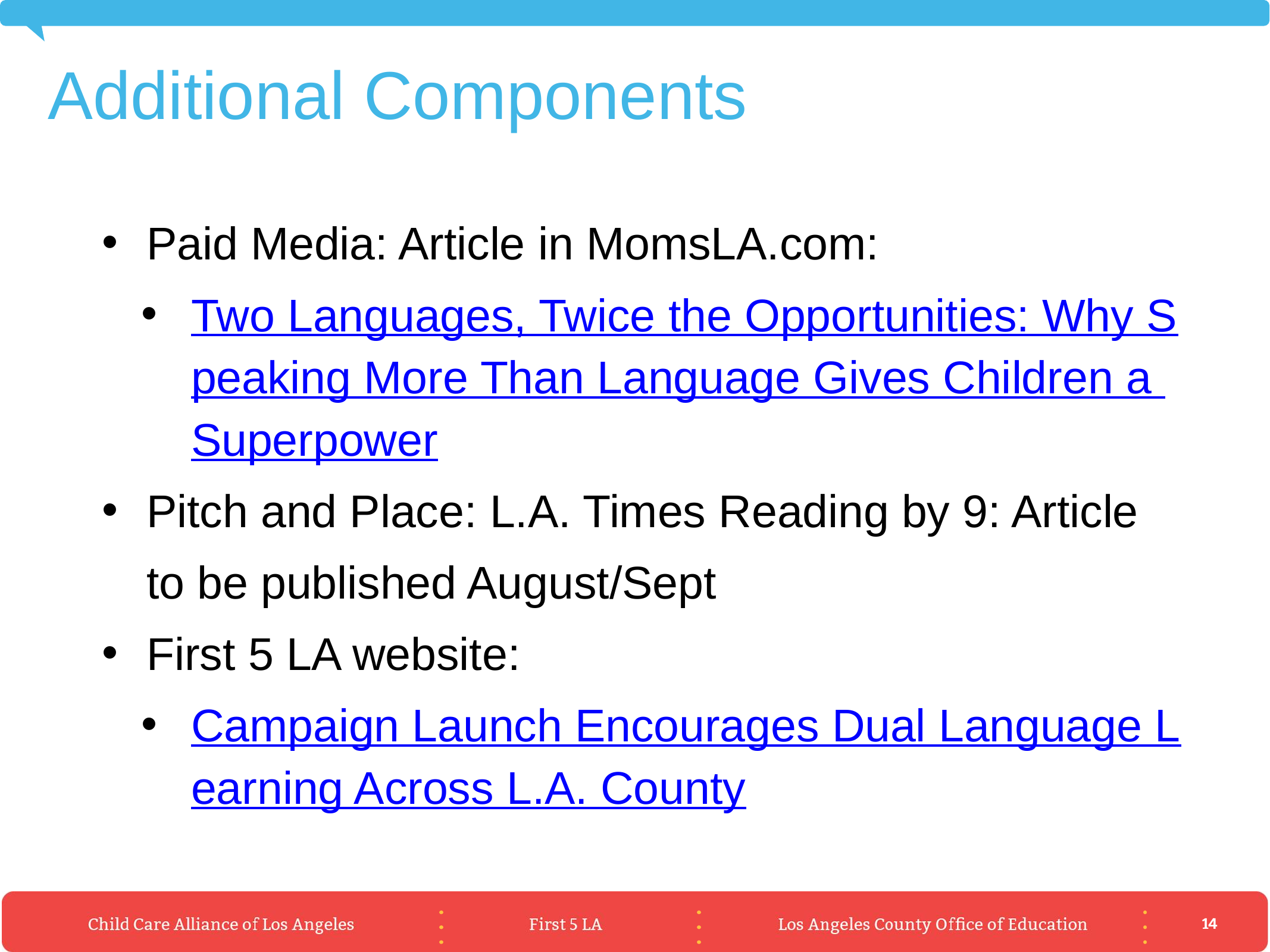

# Additional Components
Paid Media: Article in MomsLA.com:
Two Languages, Twice the Opportunities: Why Speaking More Than Language Gives Children a Superpower
Pitch and Place: L.A. Times Reading by 9: Article to be published August/Sept
First 5 LA website:
Campaign Launch Encourages Dual Language Learning Across L.A. County

14